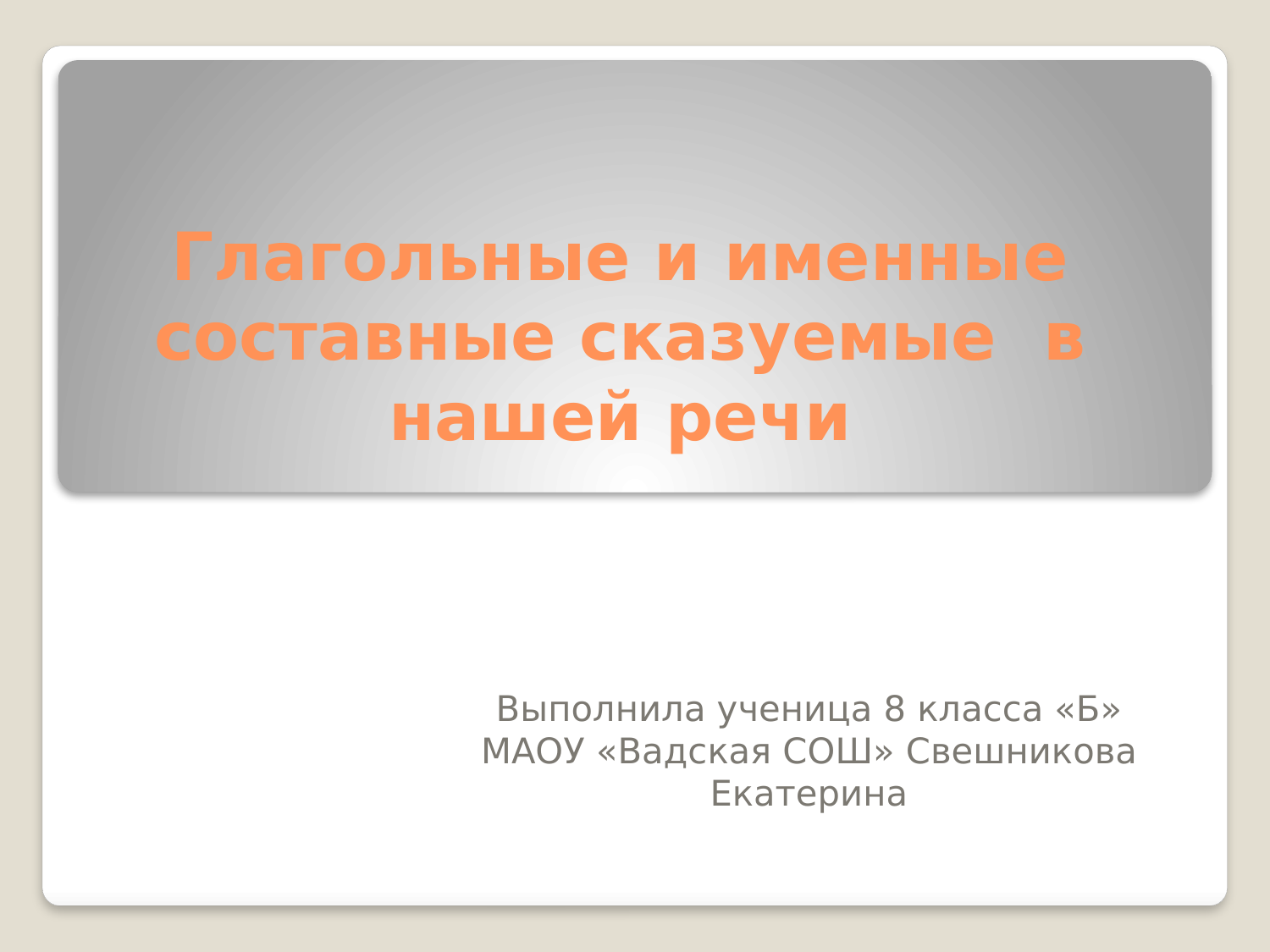

# Глагольные и именные составные сказуемые  в нашей речи
Выполнила ученица 8 класса «Б» МАОУ «Вадская СОШ» Свешникова Екатерина